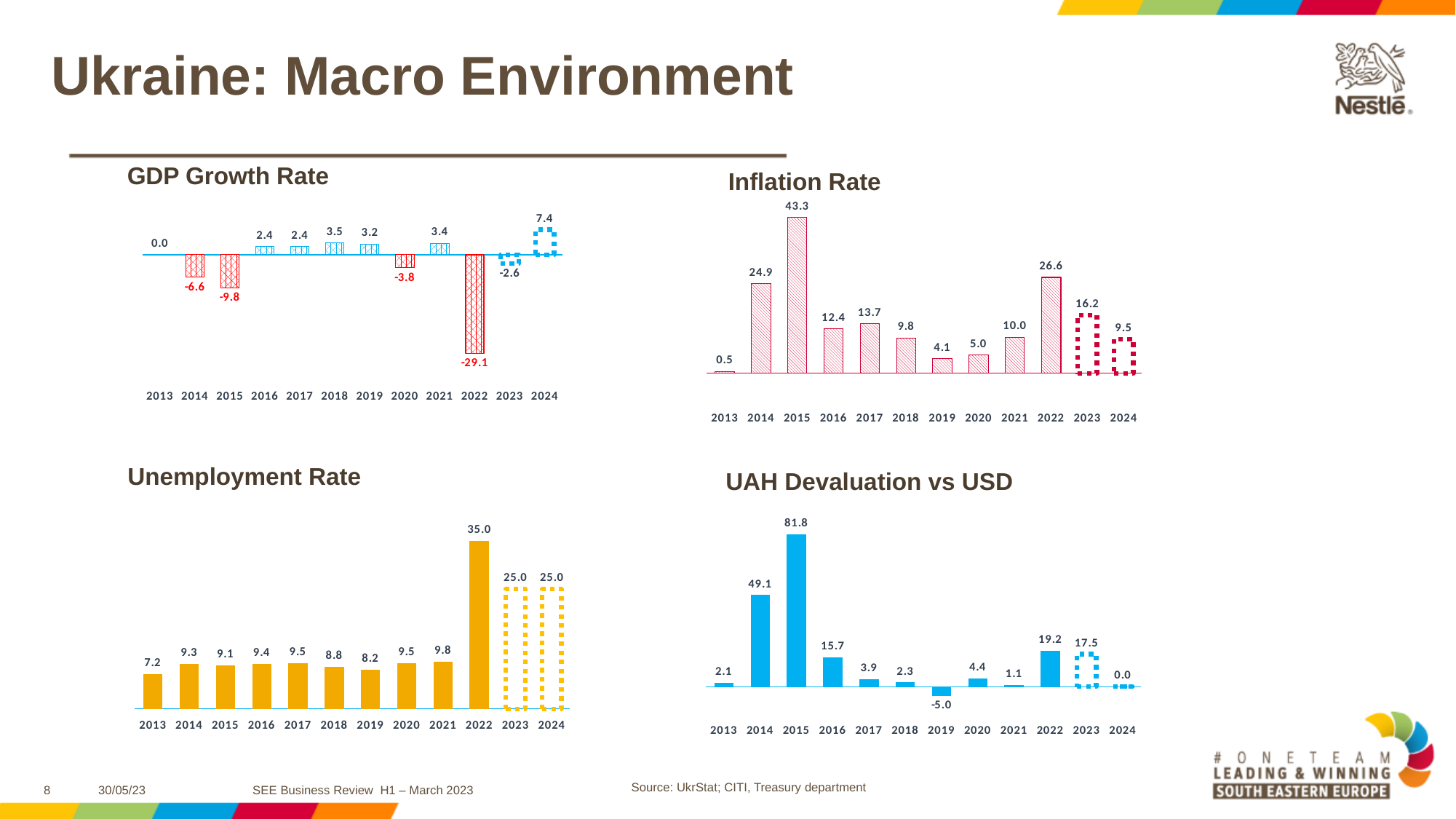

Ukraine: Macro Environment
GDP Growth Rate
Inflation Rate

### Chart

| Category | GDP |
|---|---|
| 2013 | 0.0 |
| 2014 | -6.6000000000000005 |
| 2015 | -9.8 |
| 2016 | 2.4 |
| 2017 | 2.4 |
| 2018 | 3.5000000000000004 |
| 2019 | 3.2 |
| 2020 | -3.8 |
| 2021 | 3.4000000000000004 |
| 2022 | -29.1 |
| 2023 | -2.6 |
| 2024 | 7.3999999999999995 |

### Chart

| Category | GDP |
|---|---|
| 2013 | 0.5 |
| 2014 | 24.9 |
| 2015 | 43.3 |
| 2016 | 12.4 |
| 2017 | 13.700000000000001 |
| 2018 | 9.8 |
| 2019 | 4.1000000000000005 |
| 2020 | 5.0 |
| 2021 | 10.0 |
| 2022 | 26.6 |
| 2023 | 16.2 |
| 2024 | 9.5 |
Unemployment Rate
UAH Devaluation vs USD

### Chart

| Category | GDP |
|---|---|
| 2013 | 7.199999999999999 |
| 2014 | 9.3 |
| 2015 | 9.1 |
| 2016 | 9.4 |
| 2017 | 9.5 |
| 2018 | 8.799999999999999 |
| 2019 | 8.200000000000001 |
| 2020 | 9.5 |
| 2021 | 9.8 |
| 2022 | 35.0 |
| 2023 | 25.0 |
| 2024 | 25.0 |

### Chart

| Category | GDP |
|---|---|
| 2013 | 2.1 |
| 2014 | 49.13649217167355 |
| 2015 | 81.76010699755234 |
| 2016 | 15.72772596204719 |
| 2017 | 3.9373922098207226 |
| 2018 | 2.2605667294311793 |
| 2019 | -4.986514540969555 |
| 2020 | 4.400614803620506 |
| 2021 | 1.061728395061734 |
| 2022 | 19.24309797214758 |
| 2023 | 17.5 |
| 2024 | 0.0 |
Source: UkrStat; CITI, Treasury department
8
30/05/23
SEE Business Review  H1 – March 2023